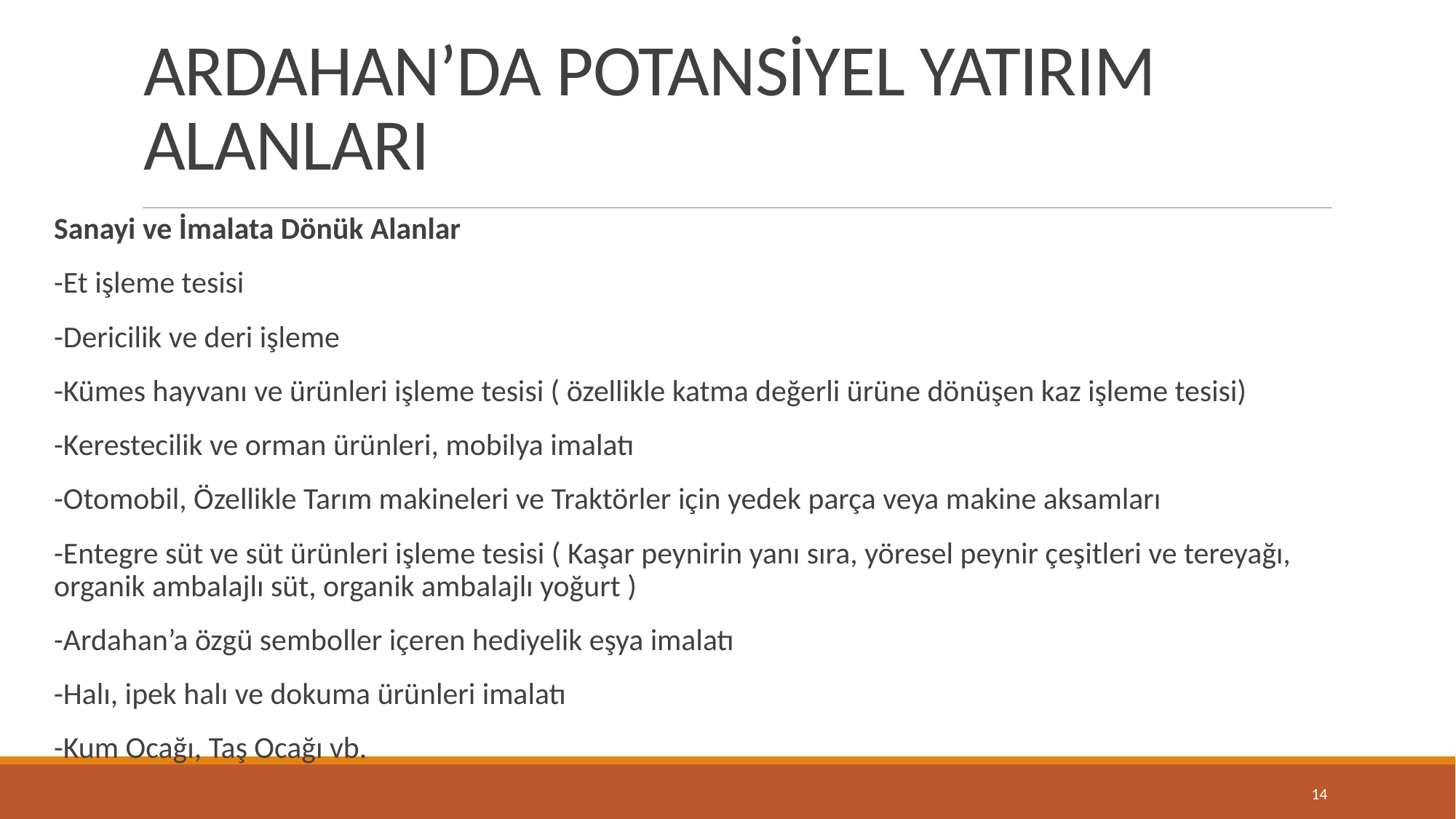

# ARDAHAN’DA POTANSİYEL YATIRIM ALANLARI
Sanayi ve İmalata Dönük Alanlar
-Et işleme tesisi
-Dericilik ve deri işleme
-Kümes hayvanı ve ürünleri işleme tesisi ( özellikle katma değerli ürüne dönüşen kaz işleme tesisi)
-Kerestecilik ve orman ürünleri, mobilya imalatı
-Otomobil, Özellikle Tarım makineleri ve Traktörler için yedek parça veya makine aksamları
-Entegre süt ve süt ürünleri işleme tesisi ( Kaşar peynirin yanı sıra, yöresel peynir çeşitleri ve tereyağı, organik ambalajlı süt, organik ambalajlı yoğurt )
-Ardahan’a özgü semboller içeren hediyelik eşya imalatı
-Halı, ipek halı ve dokuma ürünleri imalatı
-Kum Ocağı, Taş Ocağı vb.

14